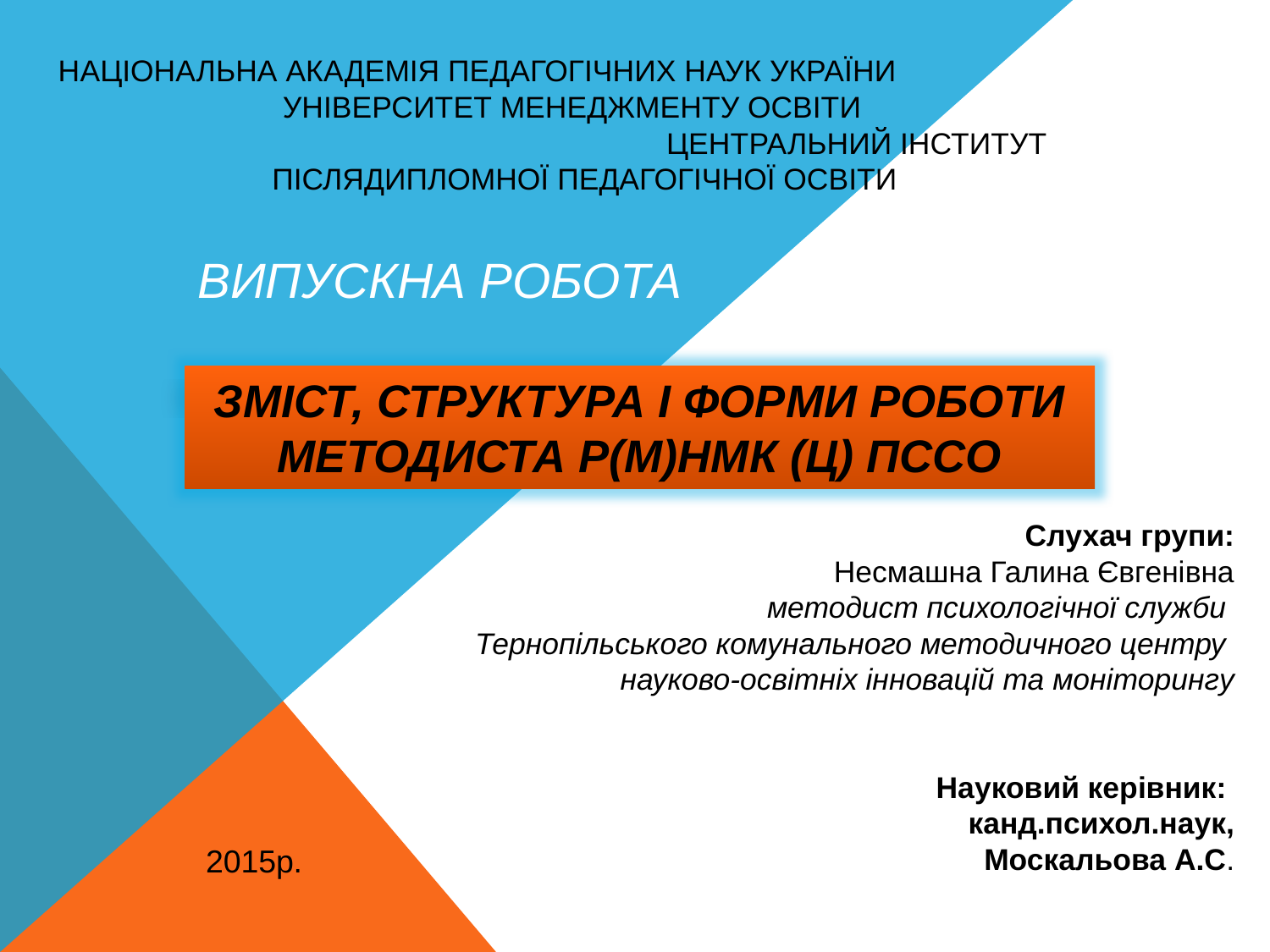

НАЦІОНАЛЬНА АКАДЕМІЯ ПЕДАГОГІЧНИХ НАУК УКРАЇНИ                                                      УНІВЕРСИТЕТ МЕНЕДЖМЕНТУ ОСВІТИ                                                                                                 ЦЕНТРАЛЬНИЙ ІНСТИТУТ ПІСЛЯДИПЛОМНОЇ ПЕДАГОГІЧНОЇ ОСВІТИ
# ВИПУСКНА РОБОТА
ЗМІСТ, СТРУКТУРА І ФОРМИ РОБОТИ МЕТОДИСТА Р(М)НМК (Ц) ПССО

Слухач групи:
Несмашна Галина Євгенівна
методист психологічної служби
Тернопільського комунального методичного центру
науково-освітніх інновацій та моніторингу

						Науковий керівник: 						канд.психол.наук, Москальова А.С.

2015р.